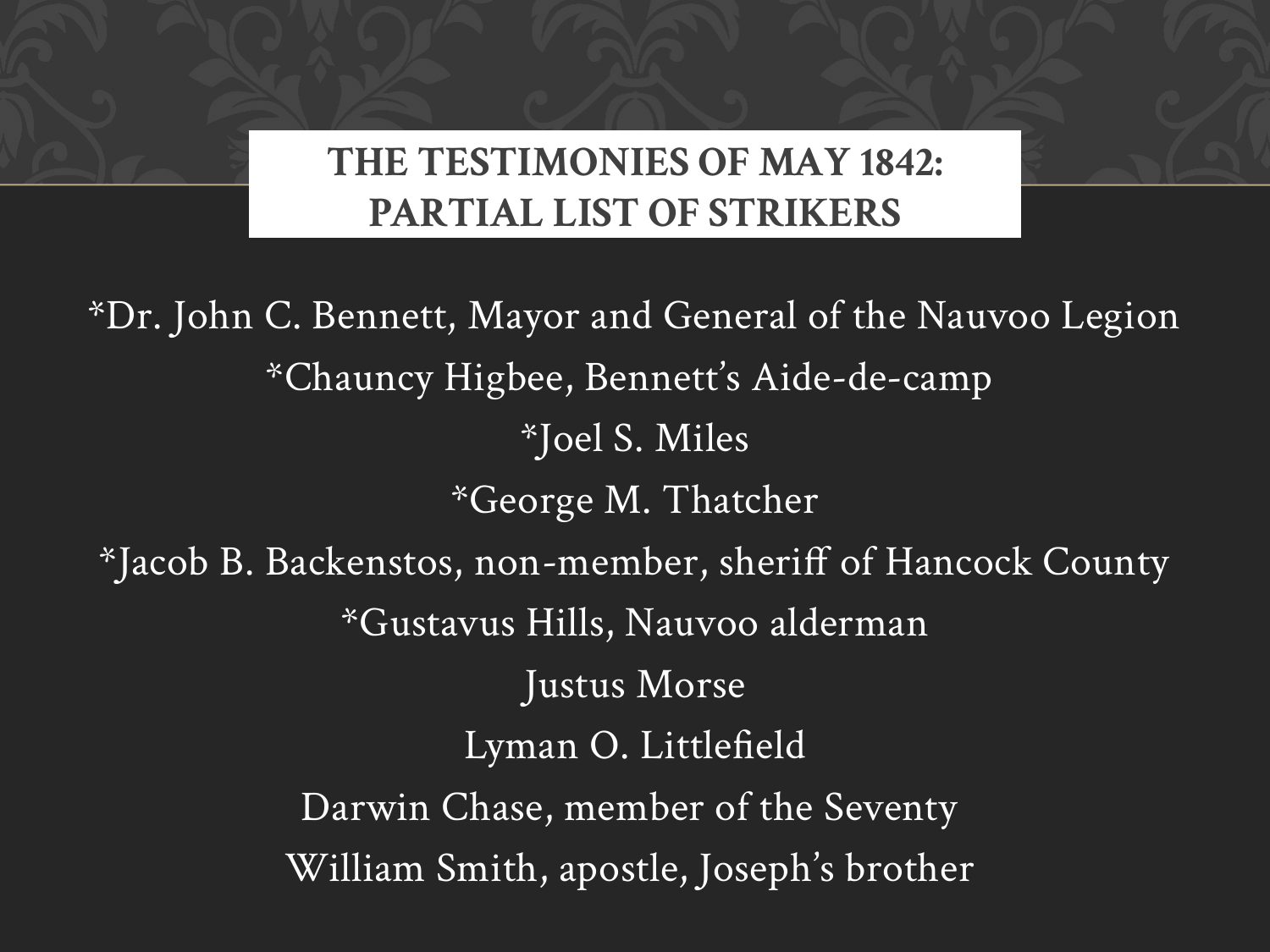

# The Testimonies of May 1842: partial list of strikers
*Dr. John C. Bennett, Mayor and General of the Nauvoo Legion
*Chauncy Higbee, Bennett’s Aide-de-camp
*Joel S. Miles
*George M. Thatcher
*Jacob B. Backenstos, non-member, sheriff of Hancock County
*Gustavus Hills, Nauvoo alderman
Justus Morse
Lyman O. Littlefield
Darwin Chase, member of the Seventy
William Smith, apostle, Joseph’s brother